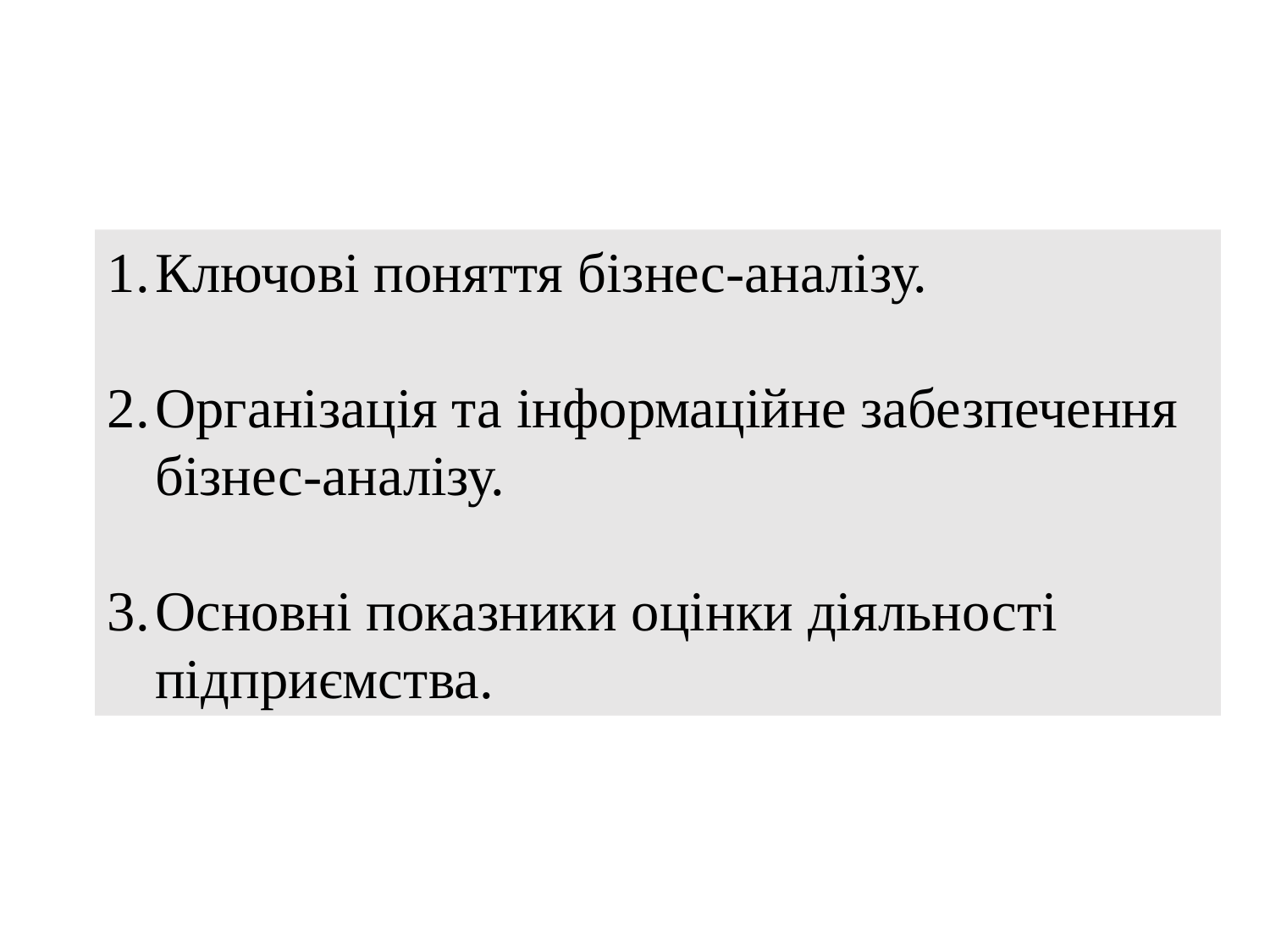

Ключові поняття бізнес-аналізу.

Організація та інформаційне забезпечення бізнес-аналізу.

Основні показники оцінки діяльності підприємства.